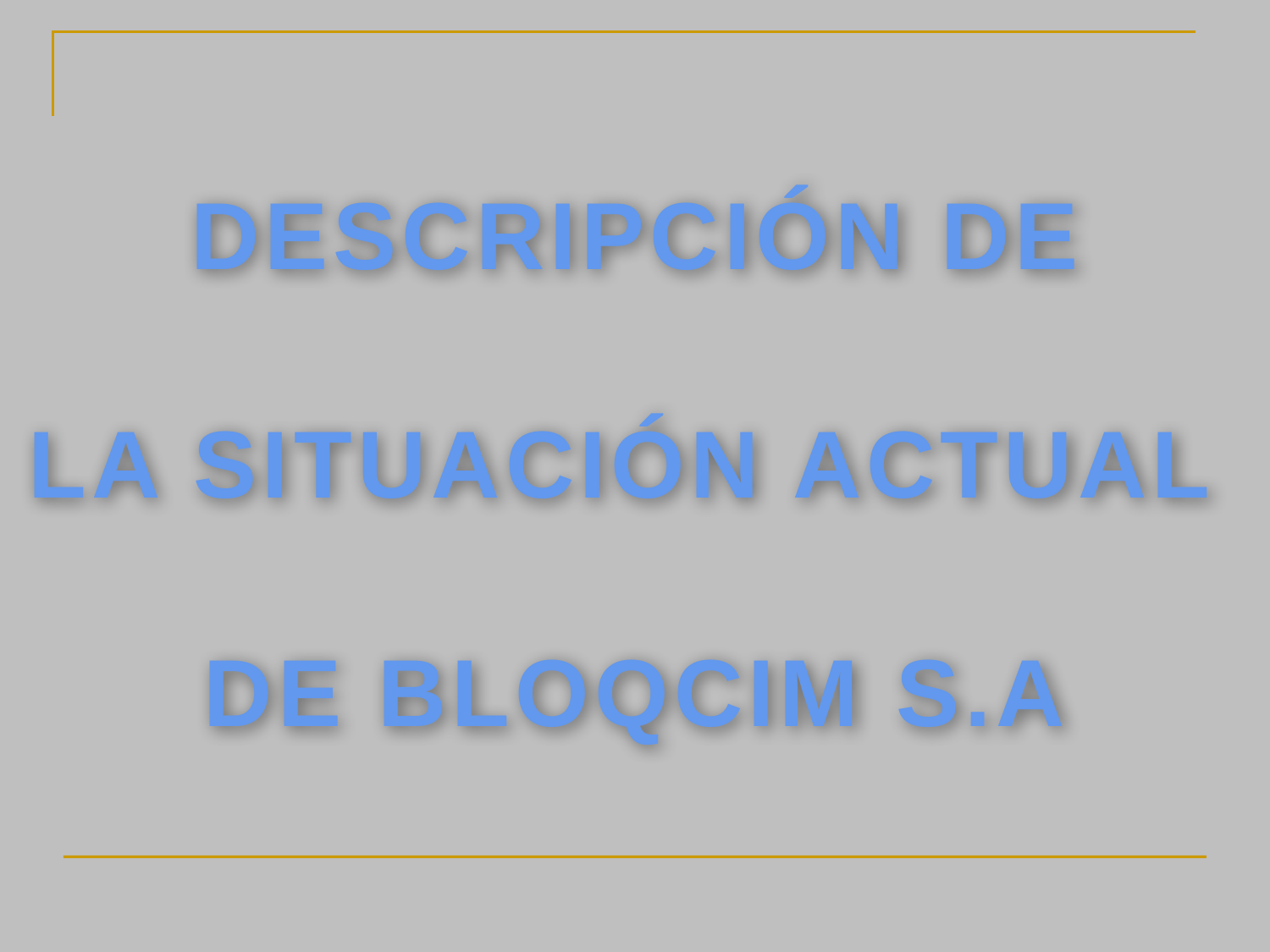

DESCRIPCIÓN DE

LA SITUACIÓN ACTUAL

DE BLOQCIM S.A